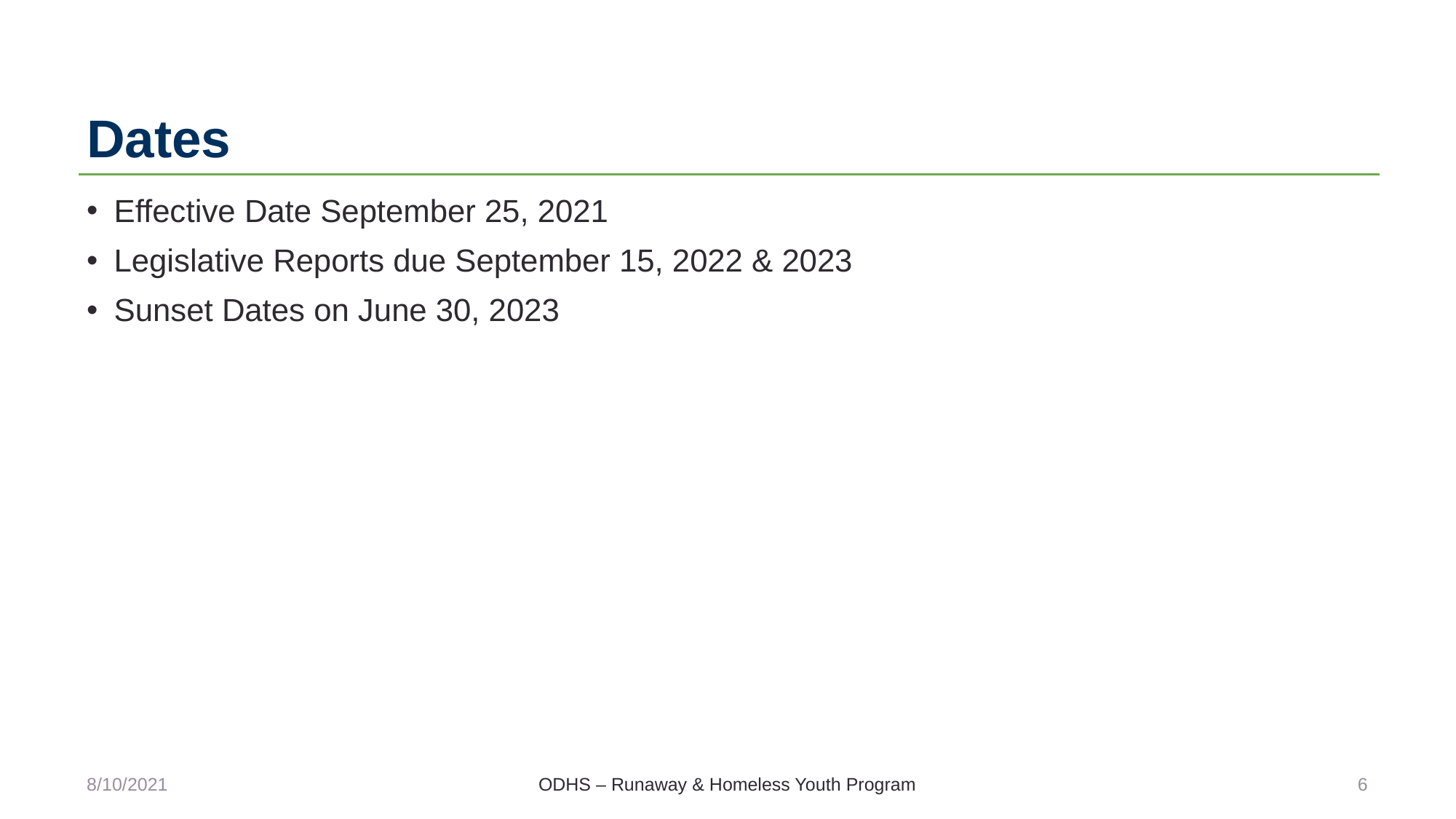

# Dates
Effective Date September 25, 2021
Legislative Reports due September 15, 2022 & 2023
Sunset Dates on June 30, 2023
8/10/2021
ODHS – Runaway & Homeless Youth Program
6